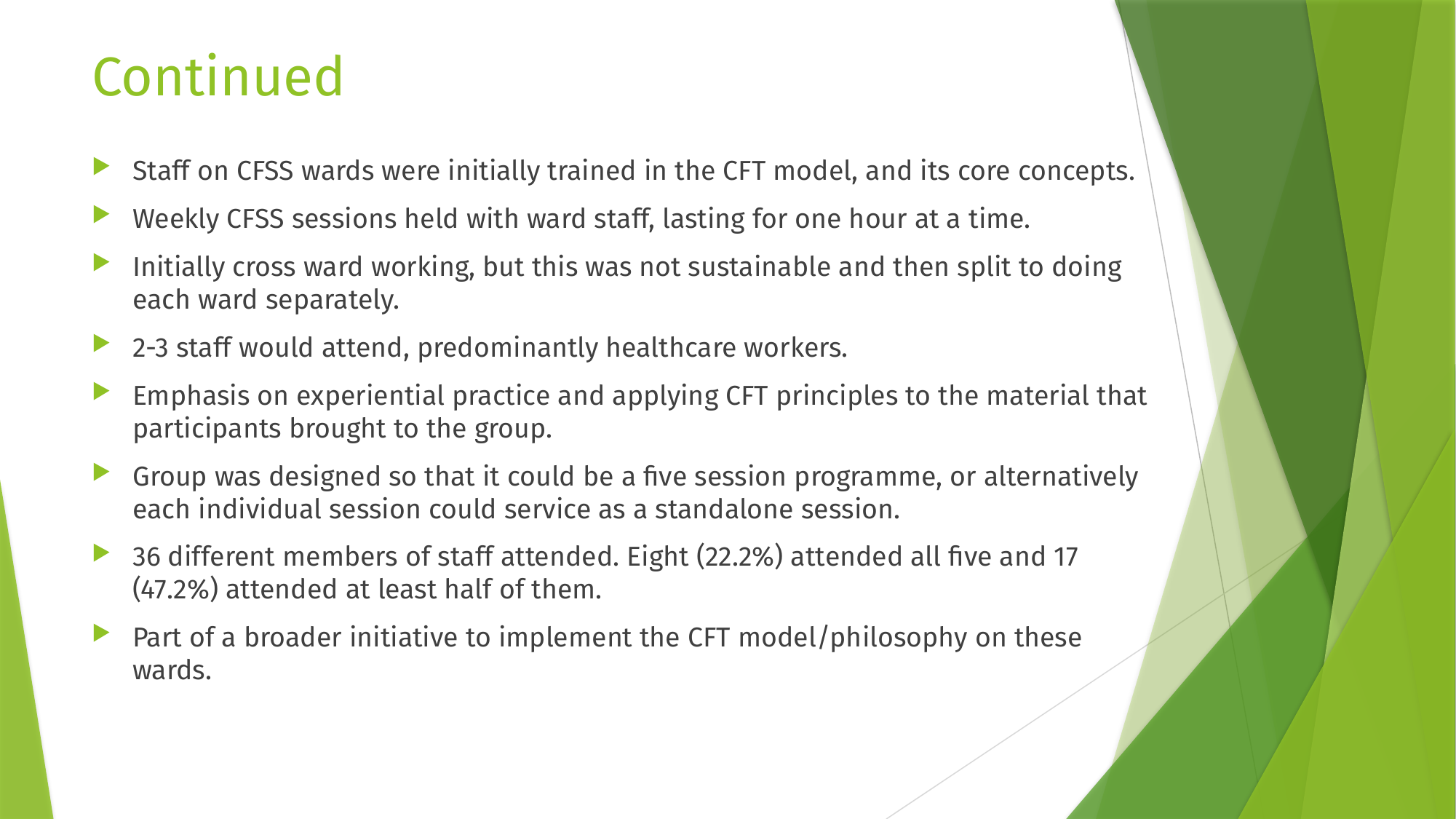

# Continued
Staff on CFSS wards were initially trained in the CFT model, and its core concepts.
Weekly CFSS sessions held with ward staff, lasting for one hour at a time.
Initially cross ward working, but this was not sustainable and then split to doing each ward separately.
2-3 staff would attend, predominantly healthcare workers.
Emphasis on experiential practice and applying CFT principles to the material that participants brought to the group.
Group was designed so that it could be a five session programme, or alternatively each individual session could service as a standalone session.
36 different members of staff attended. Eight (22.2%) attended all five and 17 (47.2%) attended at least half of them.
Part of a broader initiative to implement the CFT model/philosophy on these wards.